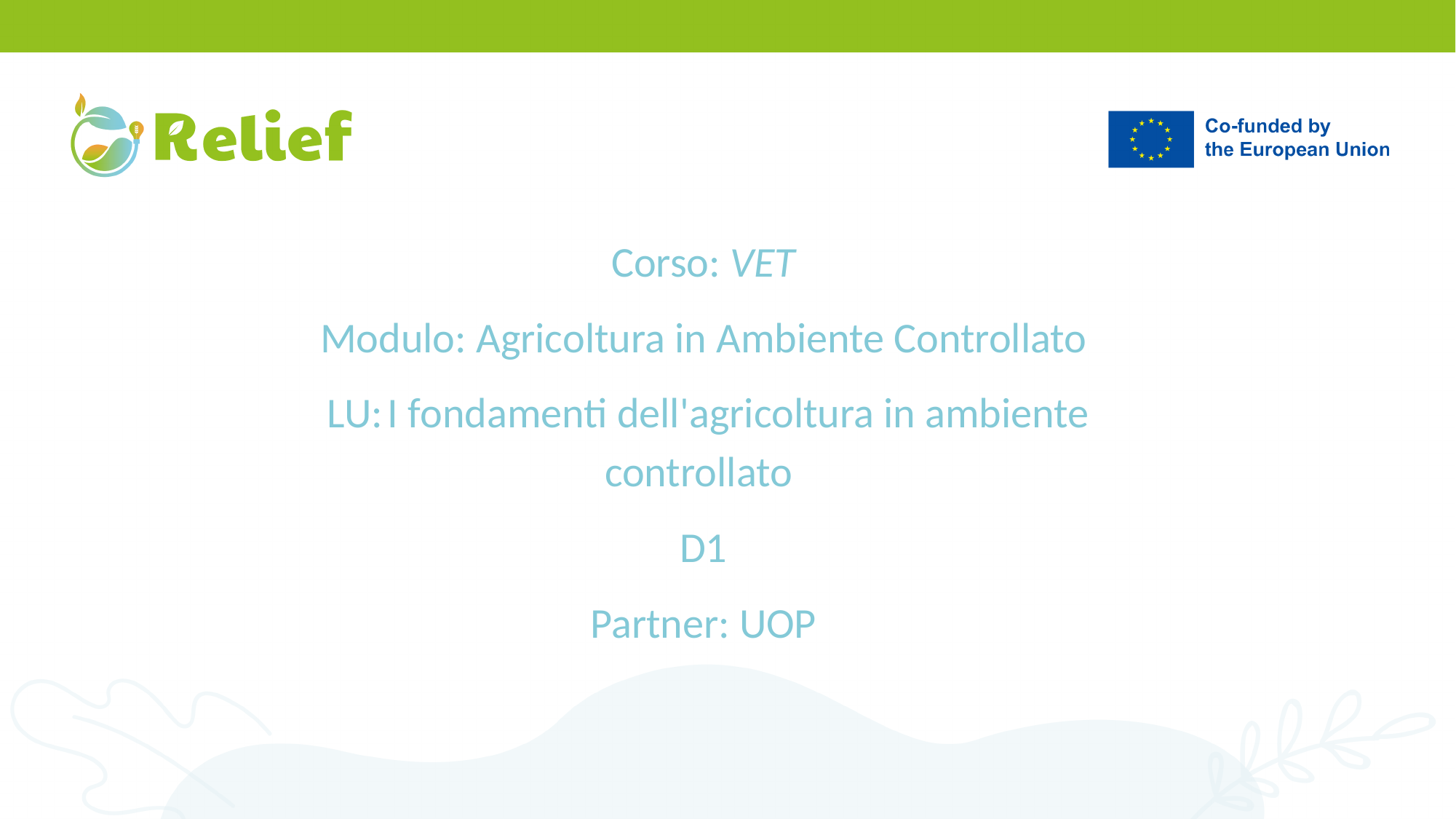

Corso: VET
Modulo: Agricoltura in Ambiente Controllato
 LU: I fondamenti dell'agricoltura in ambiente controllato
D1
Partner: UOP